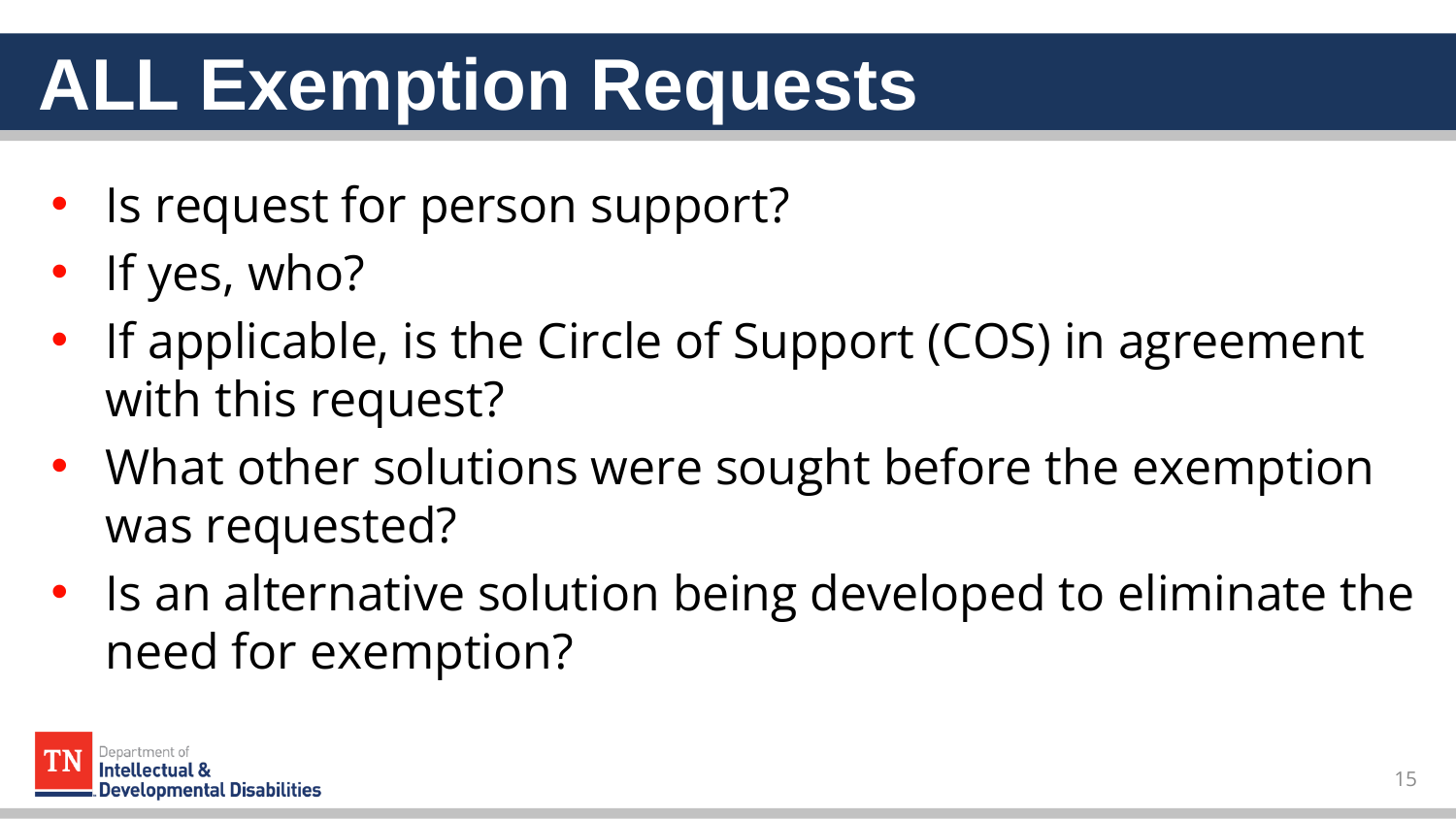

# ALL Exemption Requests
Is request for person support?
If yes, who?
If applicable, is the Circle of Support (COS) in agreement with this request?
What other solutions were sought before the exemption was requested?
Is an alternative solution being developed to eliminate the need for exemption?

15